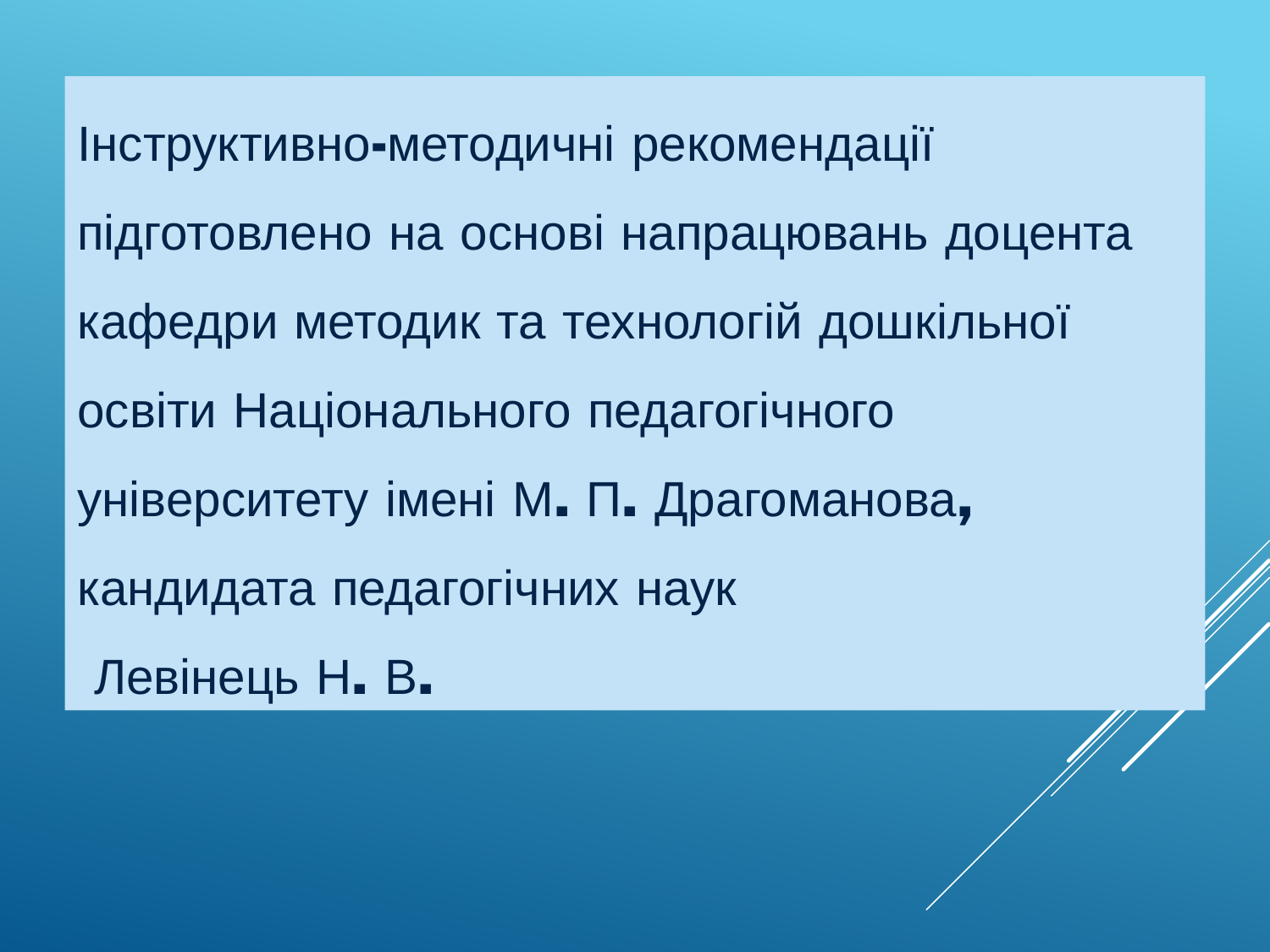

Інструктивно-методичні рекомендації підготовлено на основі напрацювань доцента кафедри методик та технологій дошкільної освіти Національного педагогічного університету імені М. П. Драгоманова, кандидата педагогічних наук
 Левінець Н. В.